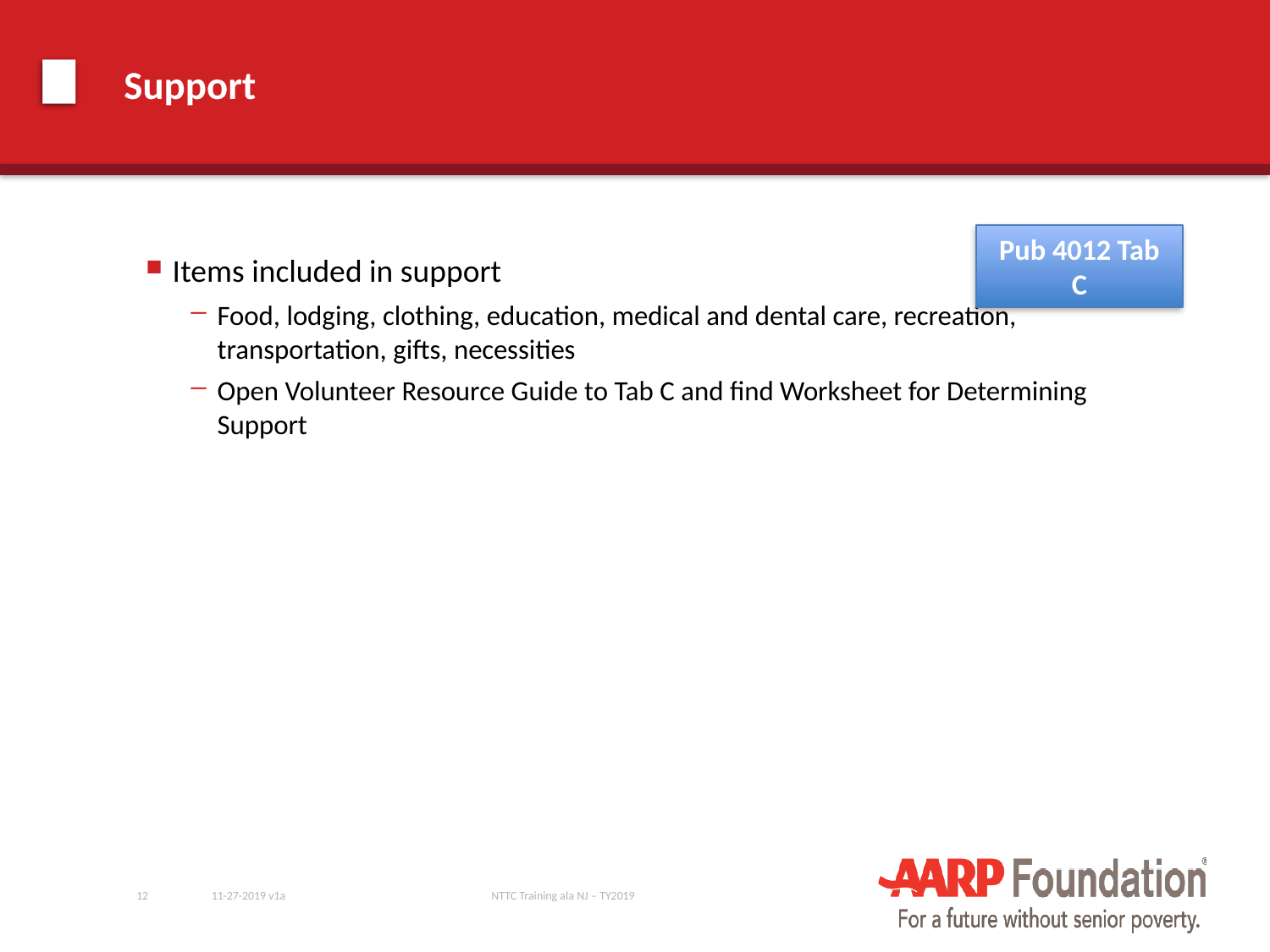

# Support
Pub 4012 Tab C
Items included in support
Food, lodging, clothing, education, medical and dental care, recreation, transportation, gifts, necessities
Open Volunteer Resource Guide to Tab C and find Worksheet for Determining Support

12
11-27-2019 v1a
NTTC Training ala NJ – TY2019